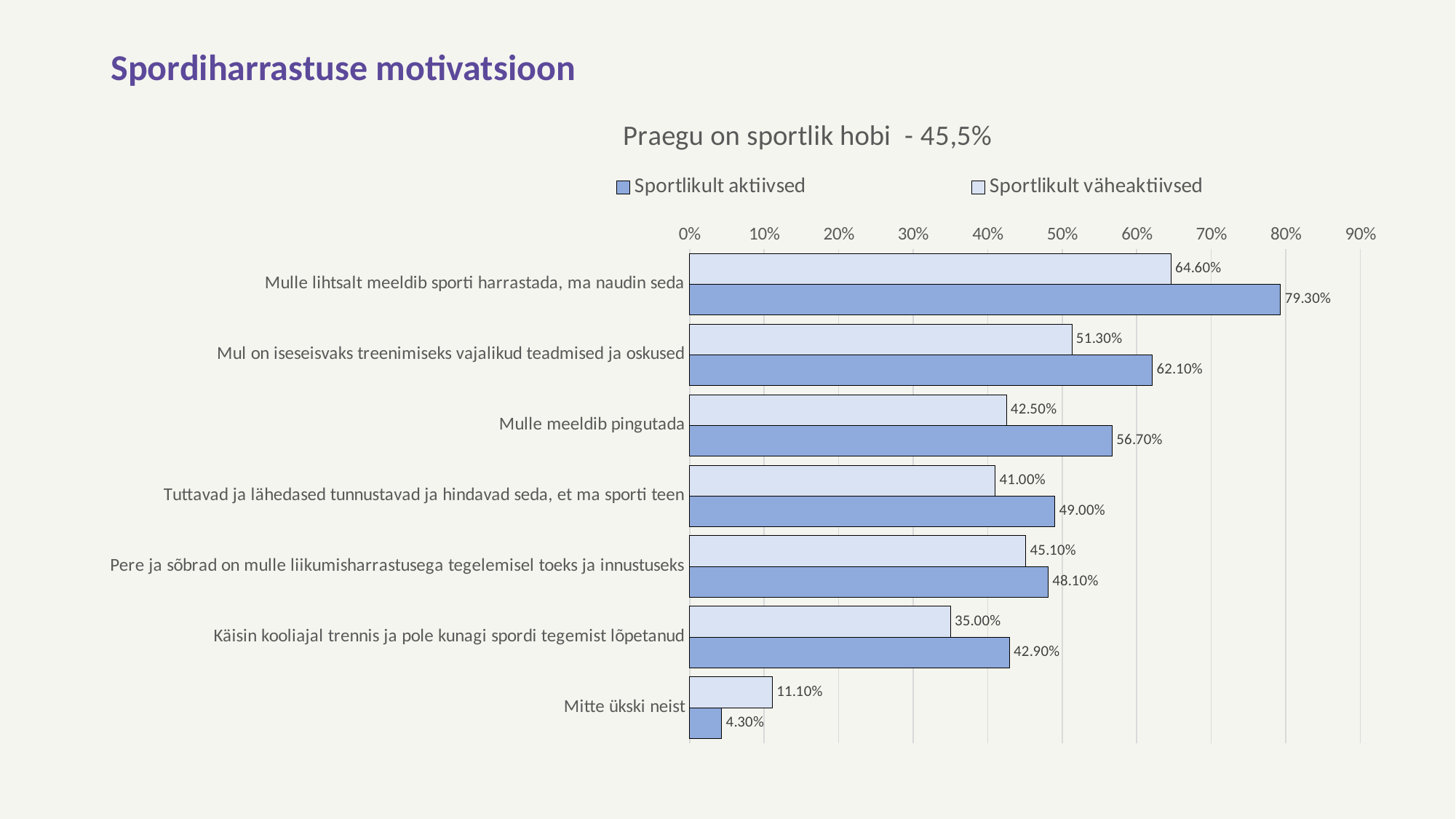

# Spordiharrastuse motivatsioon

### Chart: Praegu on sportlik hobi  - 45,5%

| Category | Sportlikult väheaktiivsed | Sportlikult aktiivsed |
|---|---|---|
| Mulle lihtsalt meeldib sporti harrastada, ma naudin seda | 0.646 | 0.793 |
| Mul on iseseisvaks treenimiseks vajalikud teadmised ja oskused | 0.513 | 0.621 |
| Mulle meeldib pingutada | 0.425 | 0.567 |
| Tuttavad ja lähedased tunnustavad ja hindavad seda, et ma sporti teen | 0.41 | 0.49 |
| Pere ja sõbrad on mulle liikumisharrastusega tegelemisel toeks ja innustuseks | 0.451 | 0.481 |
| Käisin kooliajal trennis ja pole kunagi spordi tegemist lõpetanud | 0.35 | 0.429 |
| Mitte ükski neist | 0.111 | 0.043 |